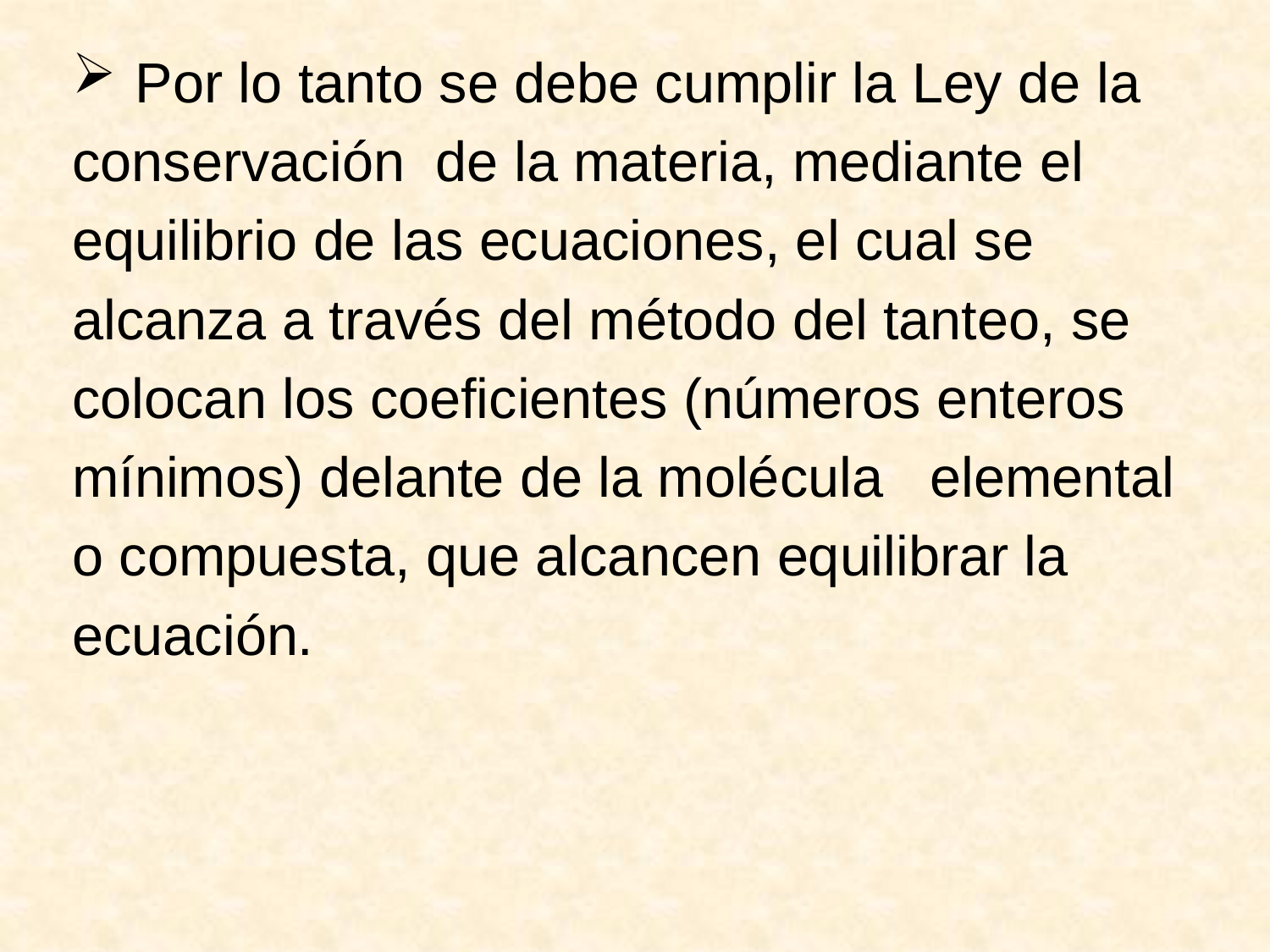

Por lo tanto se debe cumplir la Ley de la
conservación  de la materia, mediante el
equilibrio de las ecuaciones, el cual se
alcanza a través del método del tanteo, se
colocan los coeficientes (números enteros
mínimos) delante de la molécula   elemental
o compuesta, que alcancen equilibrar la
ecuación.